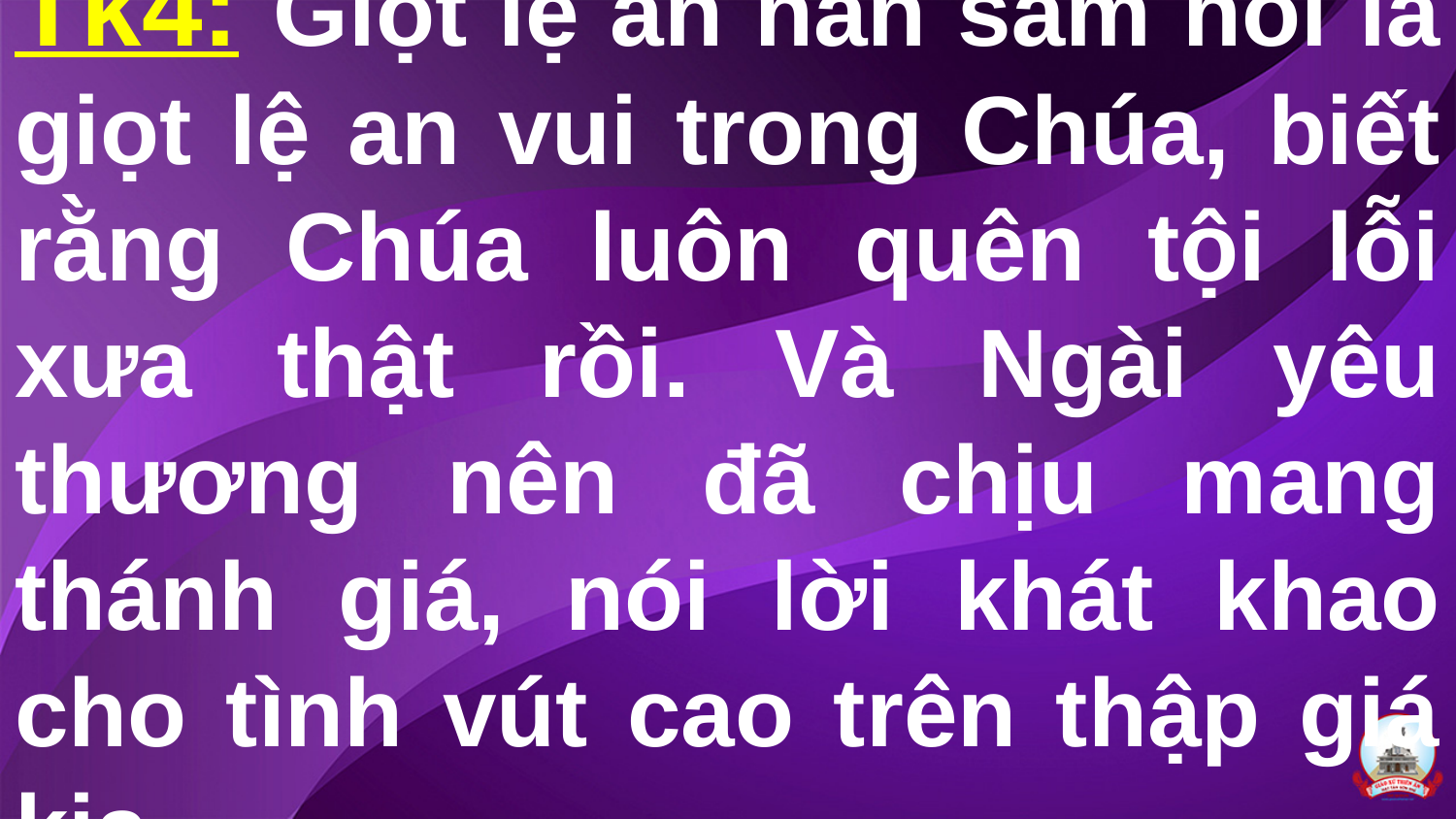

# Tk4: Giọt lệ ăn năn sám hối là giọt lệ an vui trong Chúa, biết rằng Chúa luôn quên tội lỗi xưa thật rồi. Và Ngài yêu thương nên đã chịu mang thánh giá, nói lời khát khao cho tình vút cao trên thập giá kia.